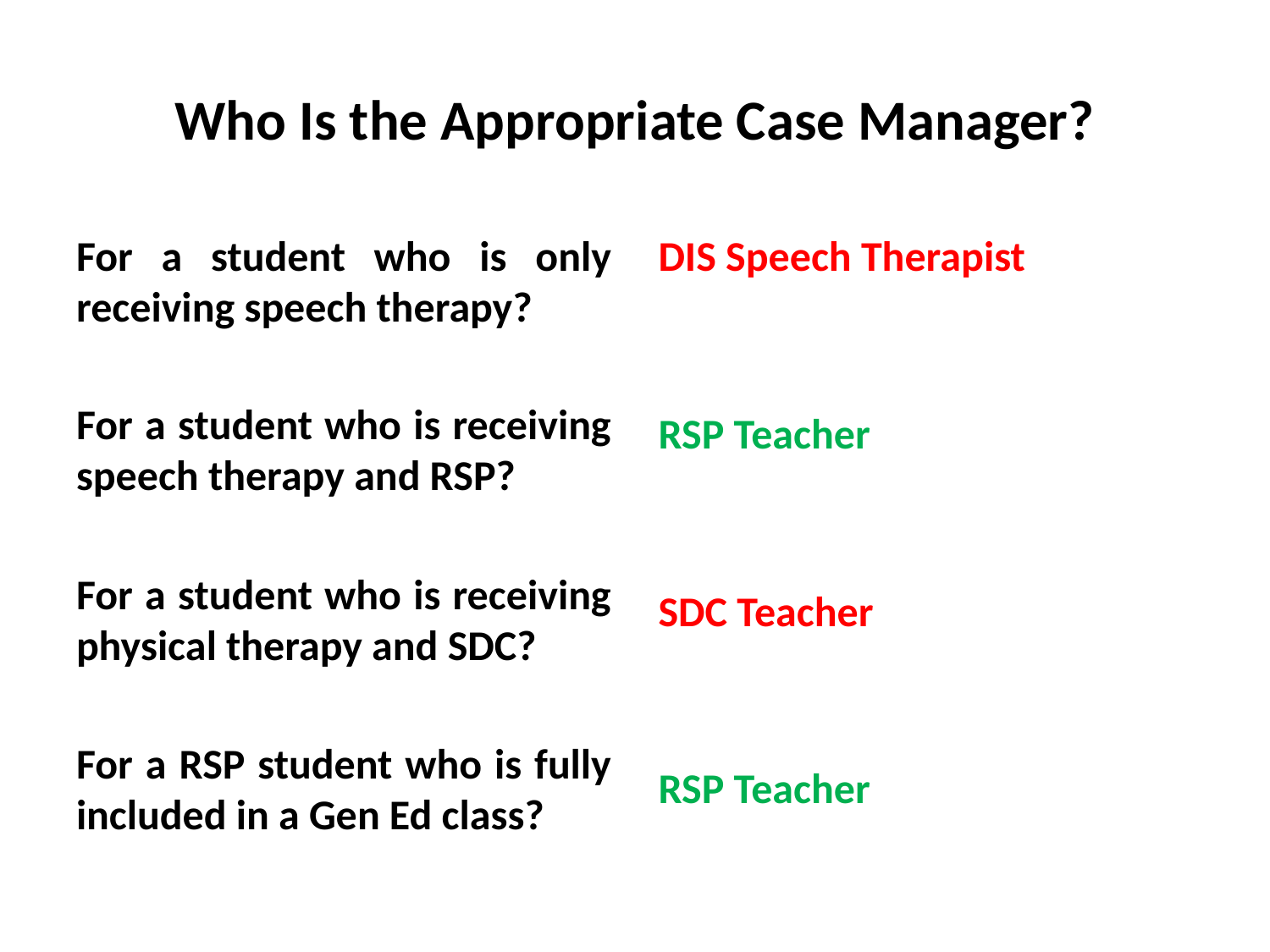

# Who Is the Appropriate Case Manager?
For a student who is only receiving speech therapy?

For a student who is receiving speech therapy and RSP?

For a student who is receiving physical therapy and SDC?

For a RSP student who is fully included in a Gen Ed class?
DIS Speech Therapist

RSP Teacher

SDC Teacher

RSP Teacher